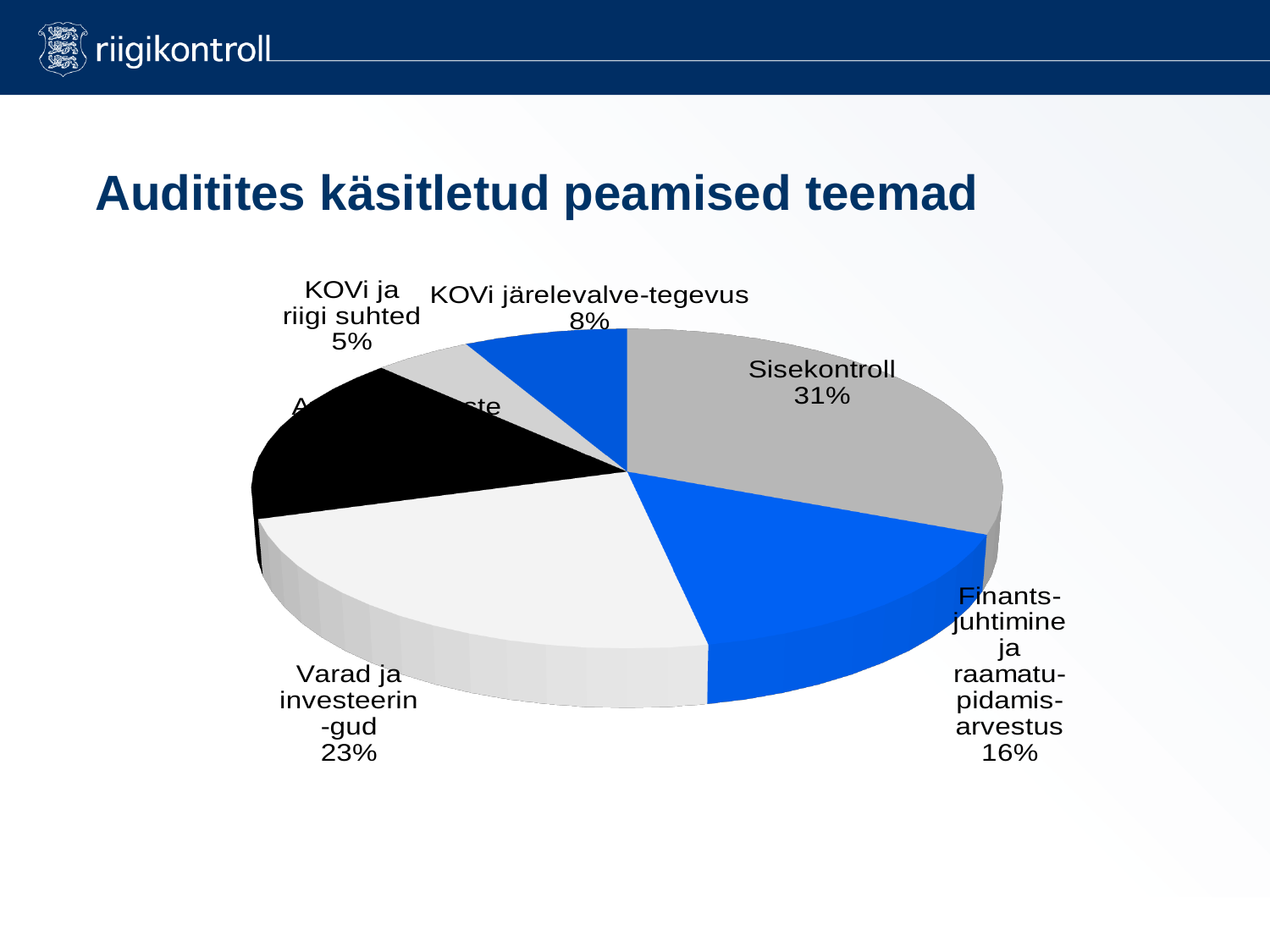

# Auditites käsitletud peamised teemad

[unsupported chart]